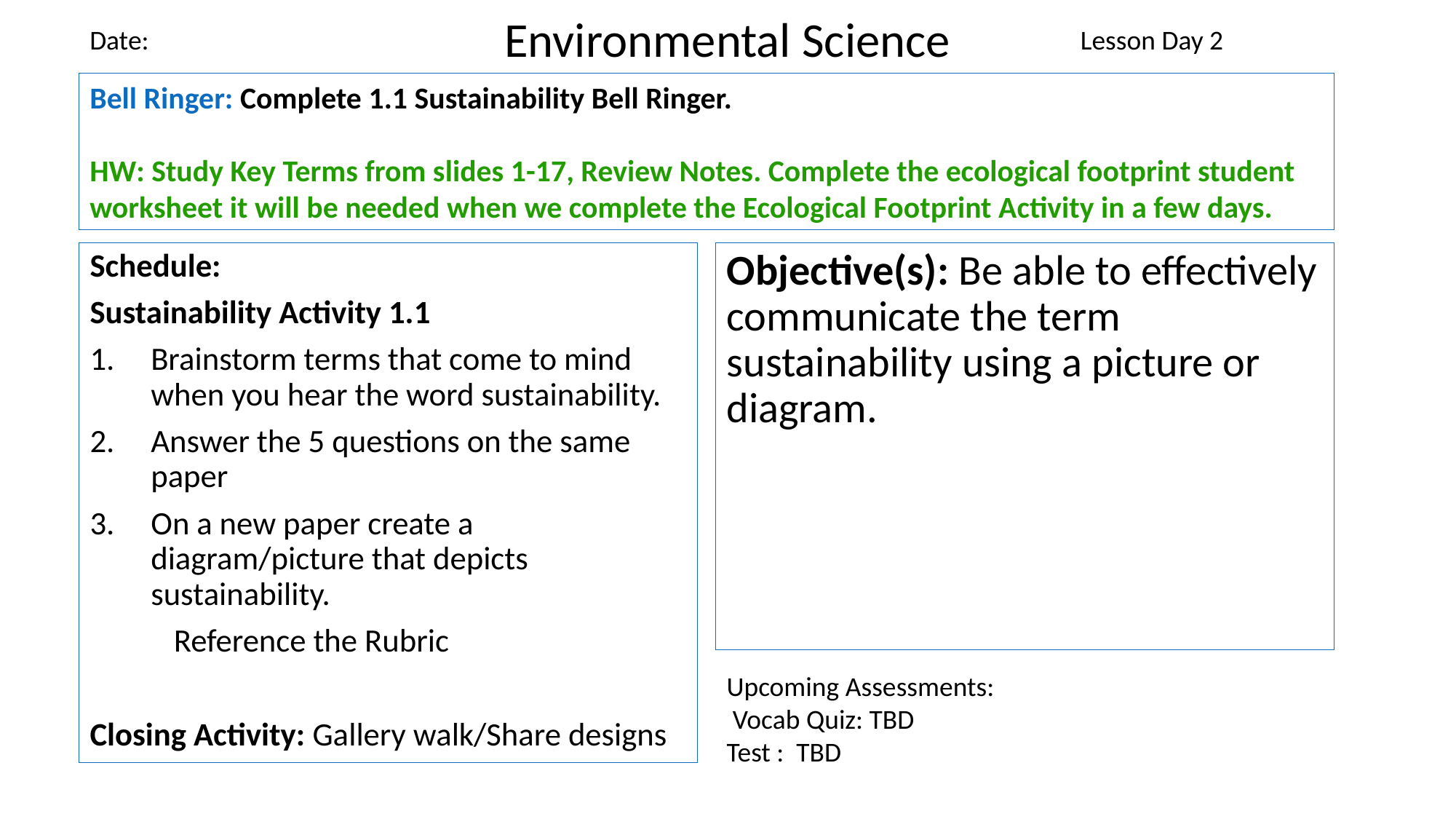

Environmental Science
Date:
Lesson Day 2
Bell Ringer: Complete 1.1 Sustainability Bell Ringer.

HW: Study Key Terms from slides 1-17, Review Notes. Complete the ecological footprint student worksheet it will be needed when we complete the Ecological Footprint Activity in a few days.
Schedule:
Sustainability Activity 1.1
Brainstorm terms that come to mind when you hear the word sustainability.
Answer the 5 questions on the same paper
On a new paper create a diagram/picture that depicts sustainability.
	Reference the Rubric

Closing Activity: Gallery walk/Share designs
Objective(s): Be able to effectively communicate the term sustainability using a picture or diagram.
Upcoming Assessments:
 Vocab Quiz: TBD
Test :  TBD